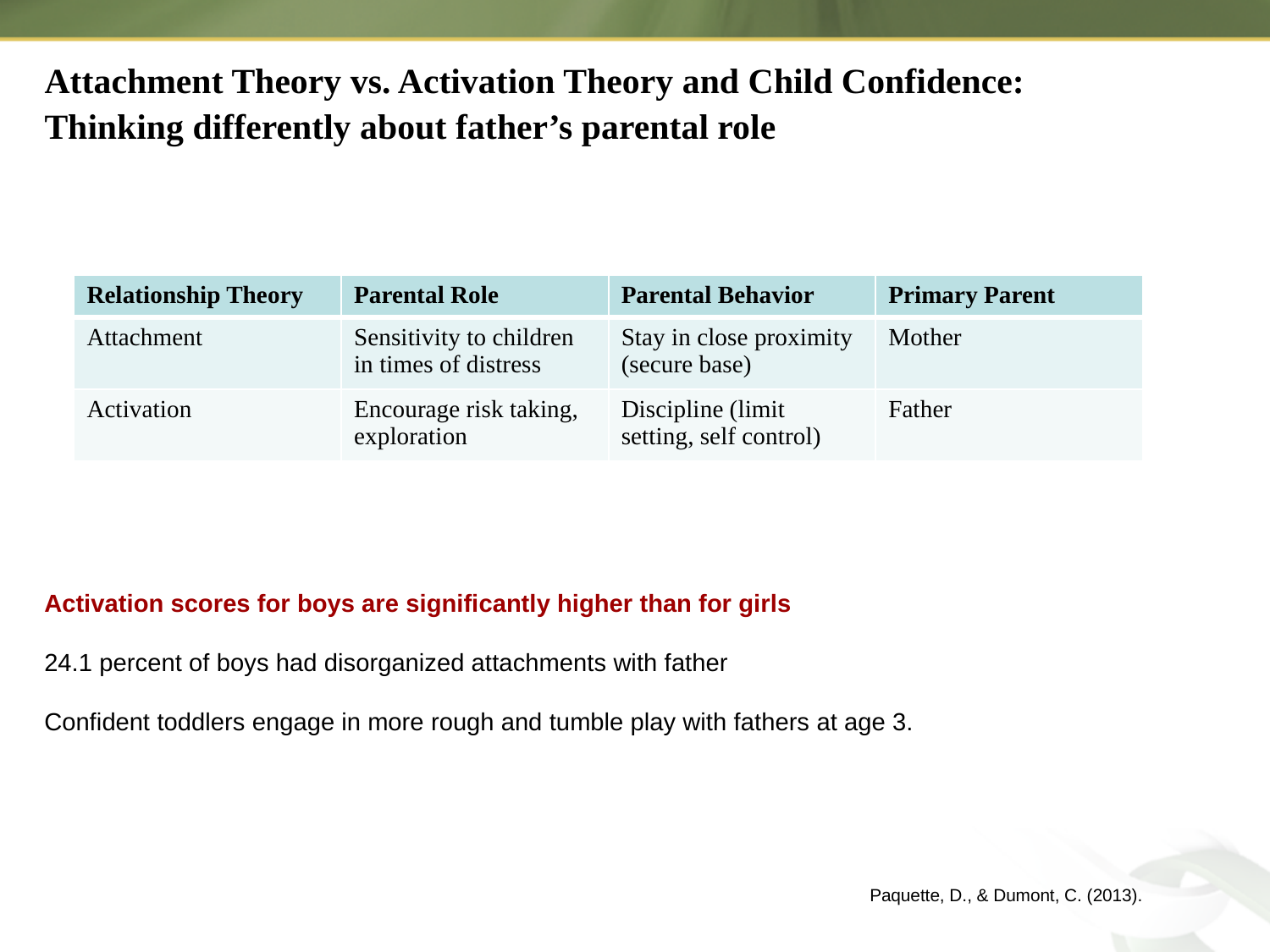

# Attachment Theory vs. Activation Theory and Child Confidence: Thinking differently about father’s parental role
| Relationship Theory | Parental Role | Parental Behavior | Primary Parent |
| --- | --- | --- | --- |
| Attachment | Sensitivity to children in times of distress | Stay in close proximity (secure base) | Mother |
| Activation | Encourage risk taking, exploration | Discipline (limit setting, self control) | Father |

Activation scores for boys are significantly higher than for girls

24.1 percent of boys had disorganized attachments with father

Confident toddlers engage in more rough and tumble play with fathers at age 3.

Paquette, D., & Dumont, C. (2013).